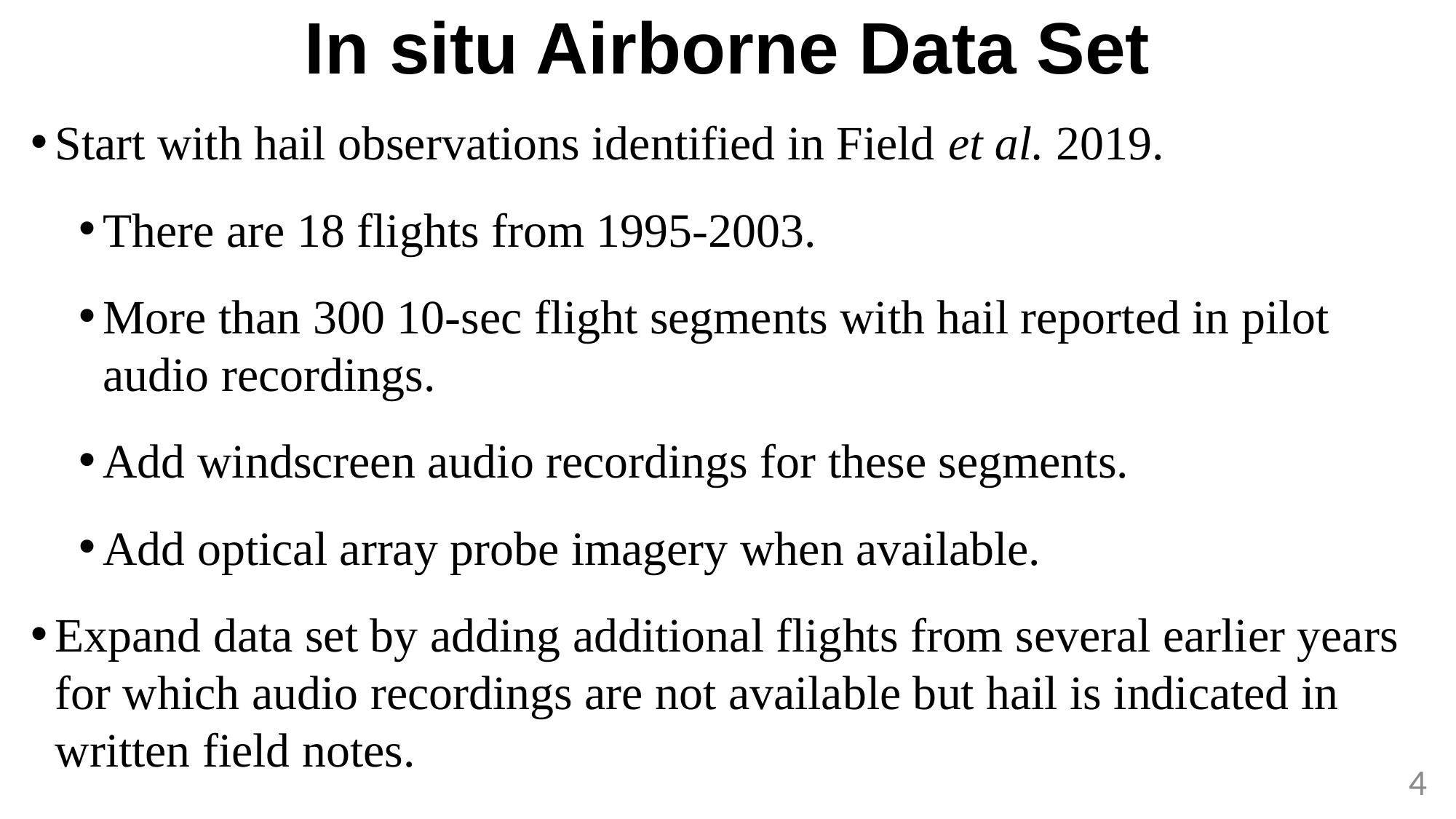

# In situ Airborne Data Set
Start with hail observations identified in Field et al. 2019.
There are 18 flights from 1995-2003.
More than 300 10-sec flight segments with hail reported in pilot audio recordings.
Add windscreen audio recordings for these segments.
Add optical array probe imagery when available.
Expand data set by adding additional flights from several earlier years for which audio recordings are not available but hail is indicated in written field notes.

4